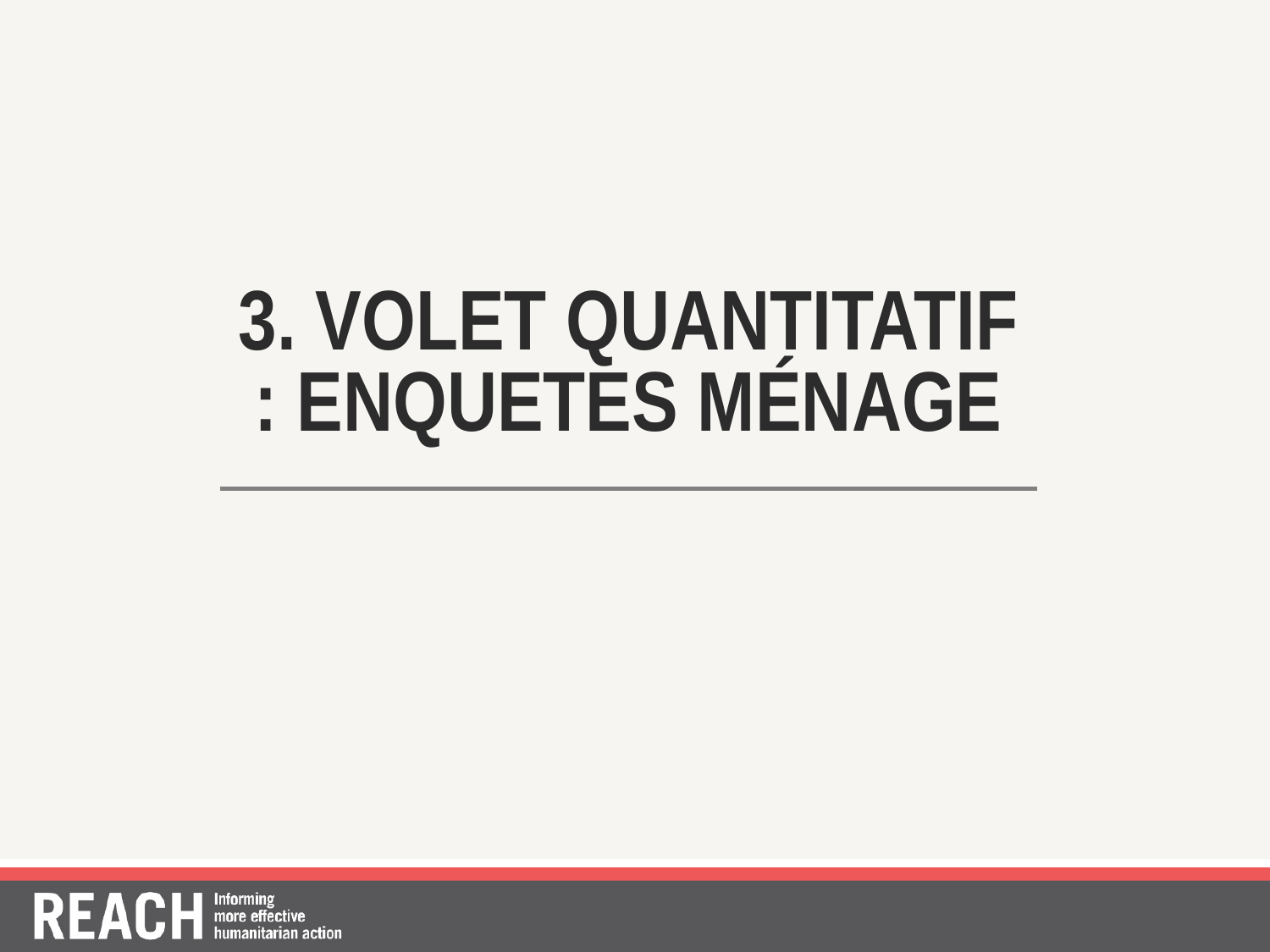

# 3. Volet quantitatif : enquetes ménage